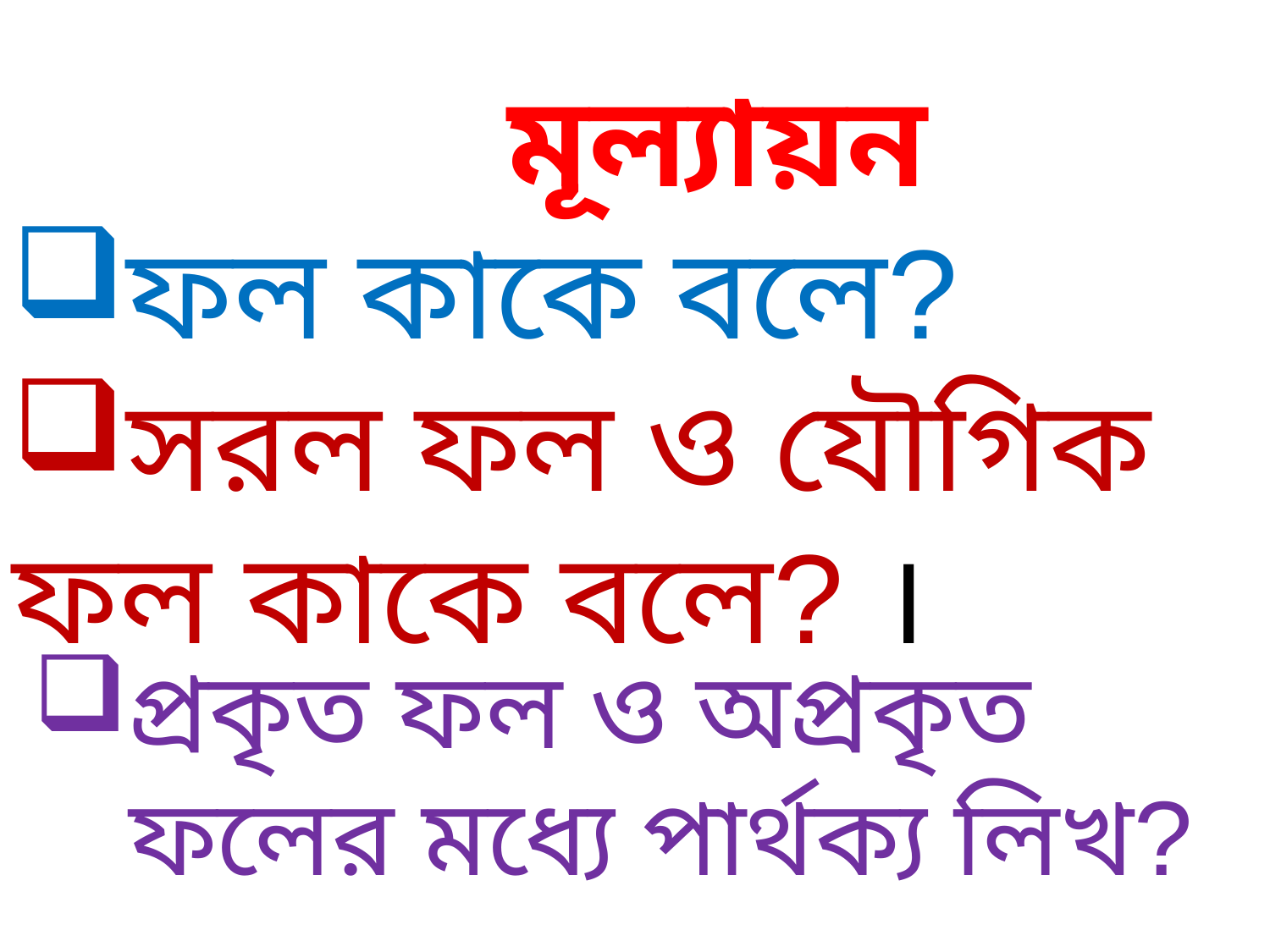

মূল্যায়ন
ফল কাকে বলে?
সরল ফল ও যৌগিক ফল কাকে বলে? ।
প্রকৃত ফল ও অপ্রকৃত ফলের মধ্যে পার্থক্য লিখ?